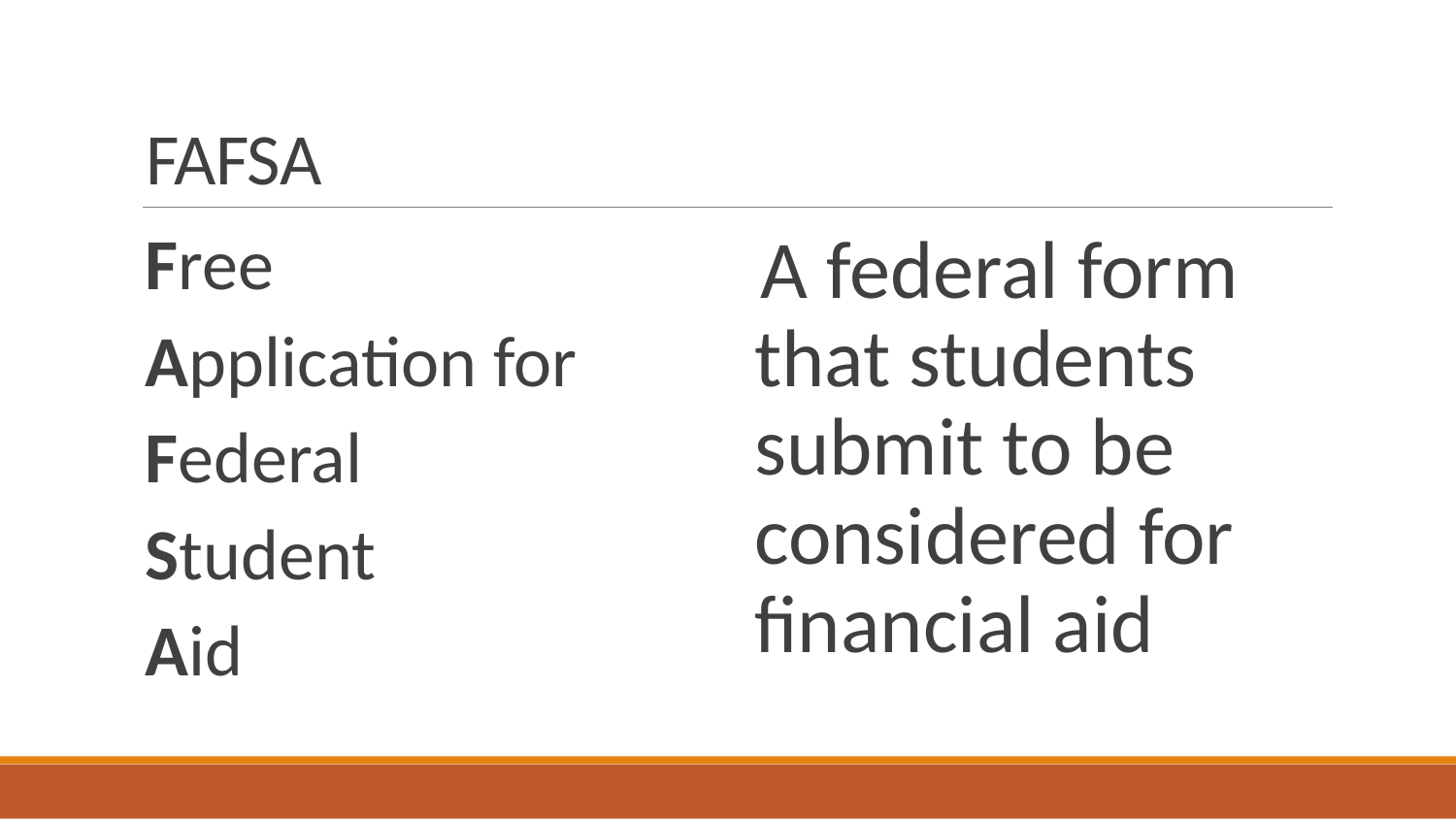

# FAFSA
Free
Application for
Federal
Student
Aid
A federal form that students submit to be considered for financial aid